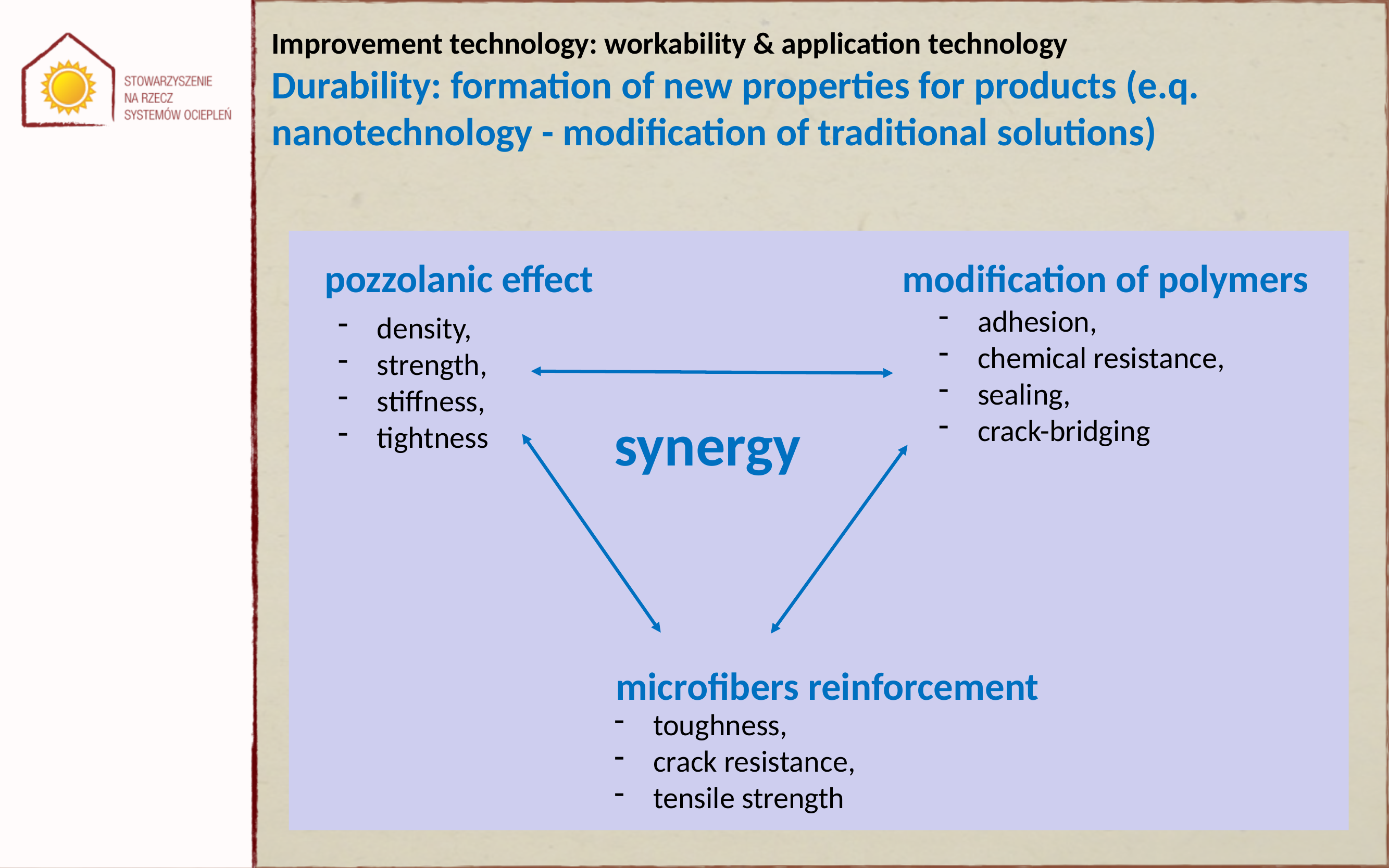

Improvement technology: workability & application technology
Durability: formation of new properties for products (e.q. nanotechnology - modification of traditional solutions)

pozzolanic effect
modification of polymers
adhesion,
chemical resistance,
sealing,
crack-bridging
density,
strength,
stiffness,
tightness
synergy

microfibers reinforcement
toughness,
crack resistance,
tensile strength
Slide 23